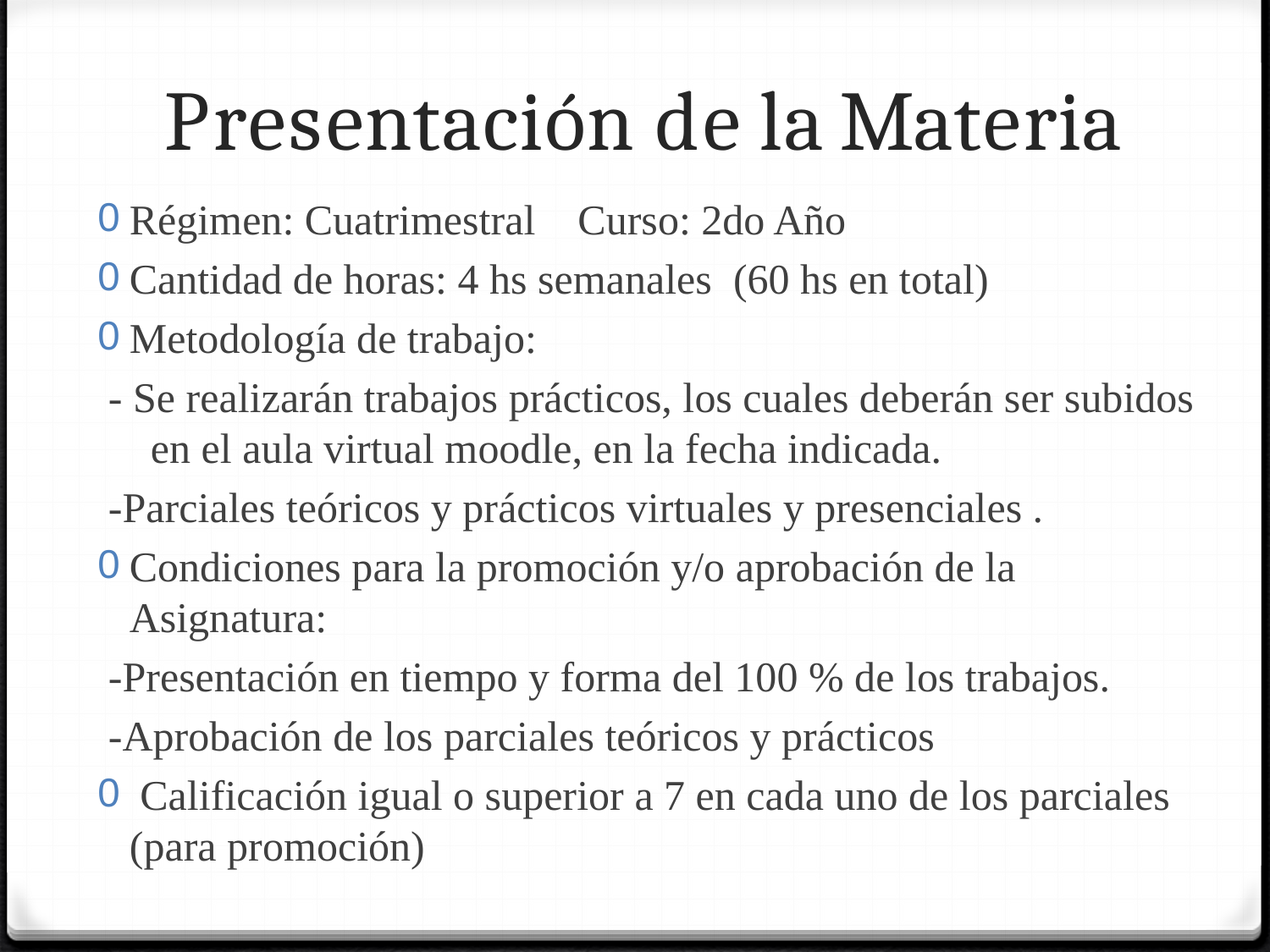

# Presentación de la Materia
Régimen: Cuatrimestral    Curso: 2do Año
Cantidad de horas: 4 hs semanales  (60 hs en total)
Metodología de trabajo:
 - Se realizarán trabajos prácticos, los cuales deberán ser subidos      en el aula virtual moodle, en la fecha indicada.
 -Parciales teóricos y prácticos virtuales y presenciales .
Condiciones para la promoción y/o aprobación de la Asignatura:
 -Presentación en tiempo y forma del 100 % de los trabajos.
 -Aprobación de los parciales teóricos y prácticos
 Calificación igual o superior a 7 en cada uno de los parciales (para promoción)